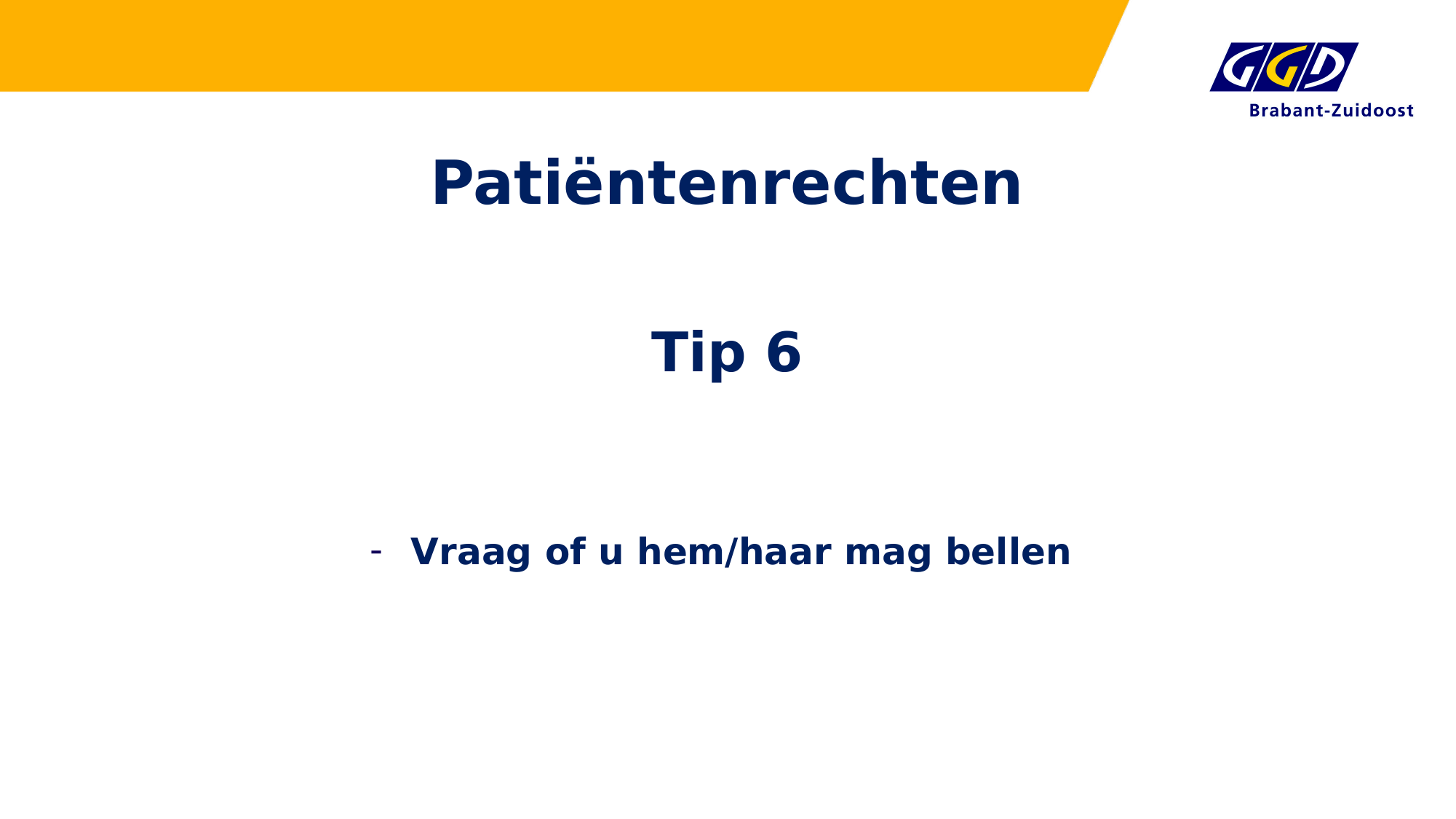

# Patiëntenrechten
Tip 6

Vraag of u hem/haar mag bellen